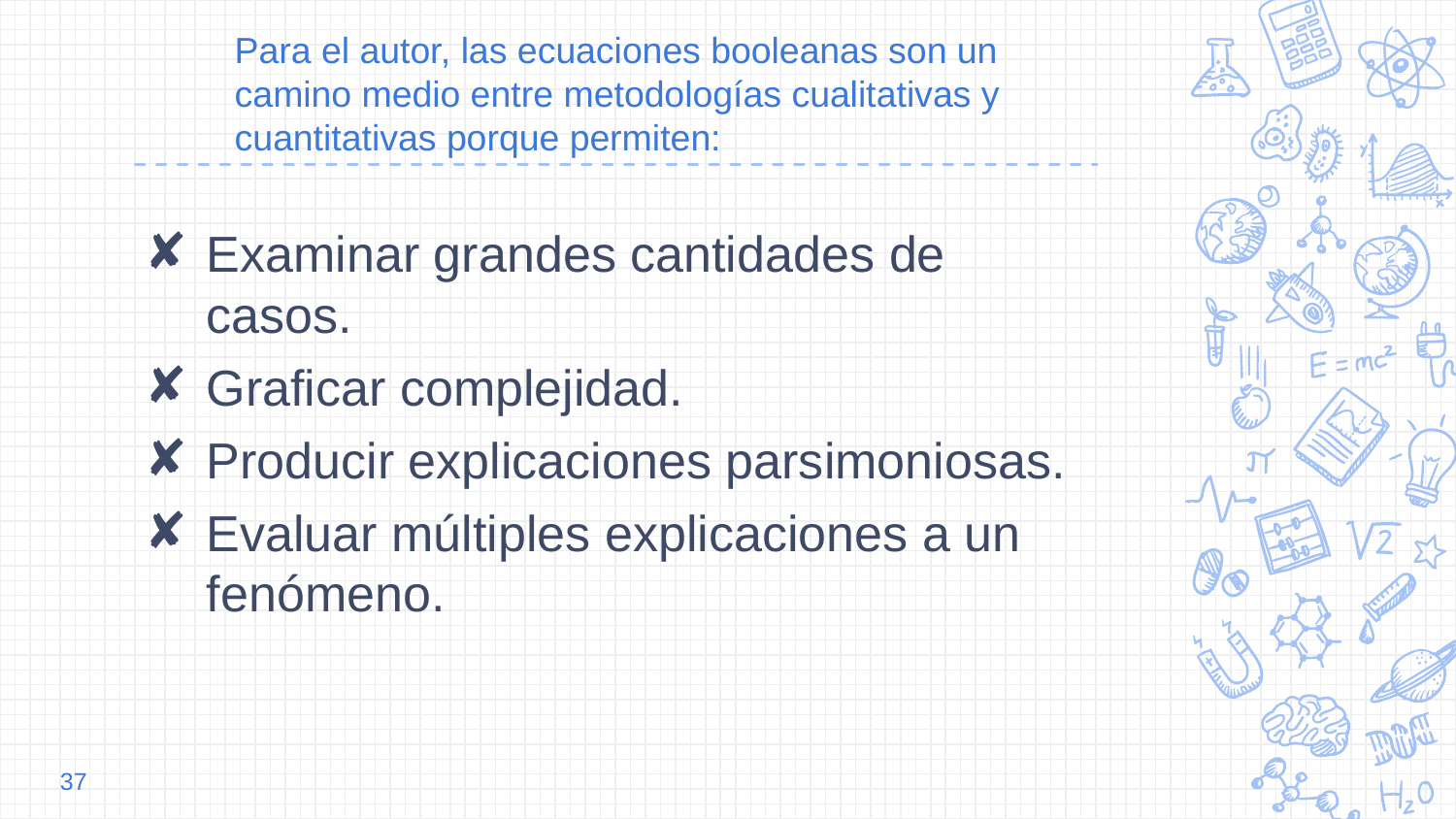

# Para el autor, las ecuaciones booleanas son un camino medio entre metodologías cualitativas y cuantitativas porque permiten:
Examinar grandes cantidades de casos.
Graficar complejidad.
Producir explicaciones parsimoniosas.
Evaluar múltiples explicaciones a un fenómeno.

37